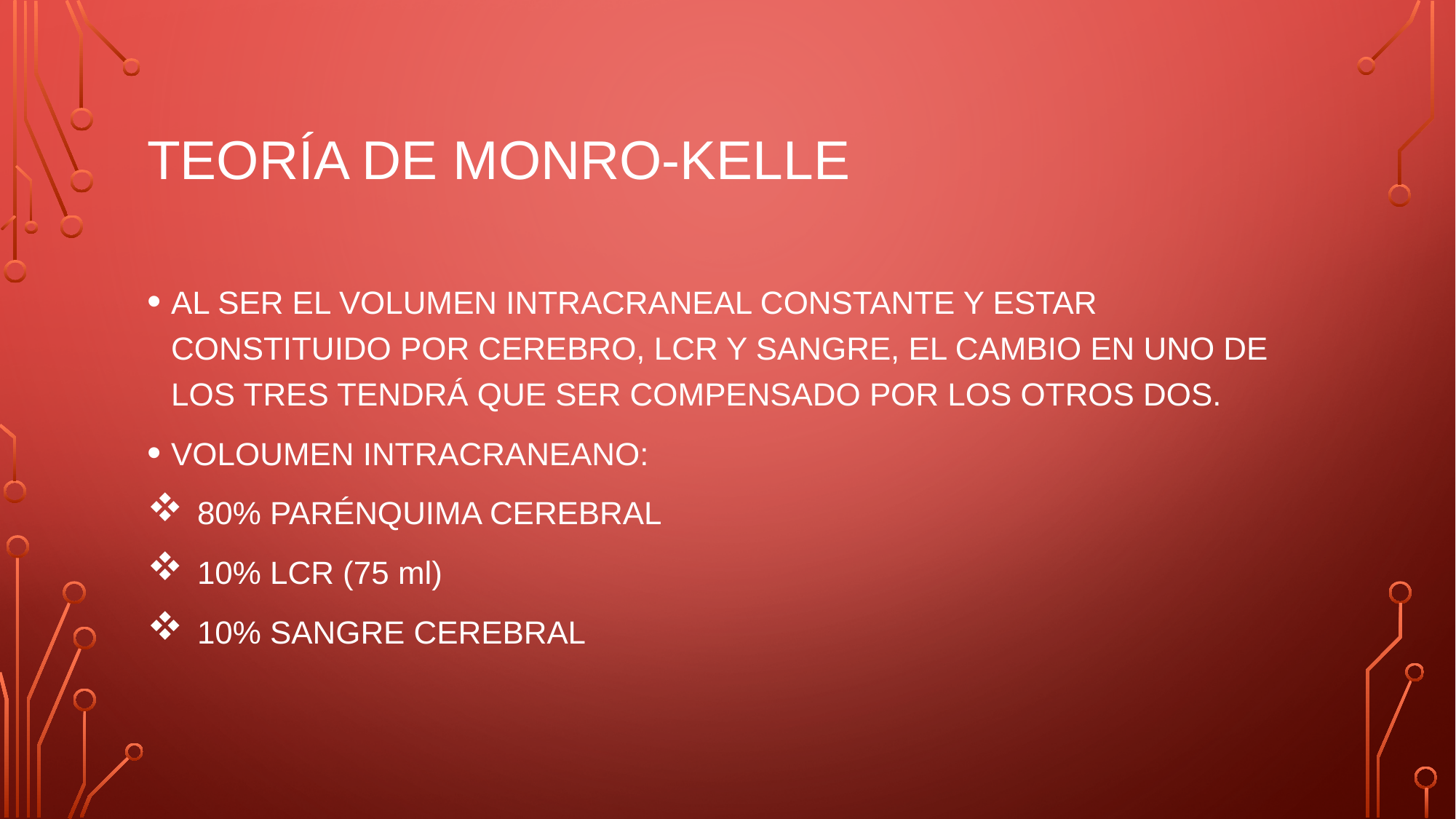

# TEORÍA DE MONRO-KELLE
AL SER EL VOLUMEN INTRACRANEAL CONSTANTE Y ESTAR CONSTITUIDO POR CEREBRO, LCR Y SANGRE, EL CAMBIO EN UNO DE LOS TRES TENDRÁ QUE SER COMPENSADO POR LOS OTROS DOS.
VOLOUMEN INTRACRANEANO:
  80% PARÉNQUIMA CEREBRAL
  10% LCR (75 ml)
  10% SANGRE CEREBRAL